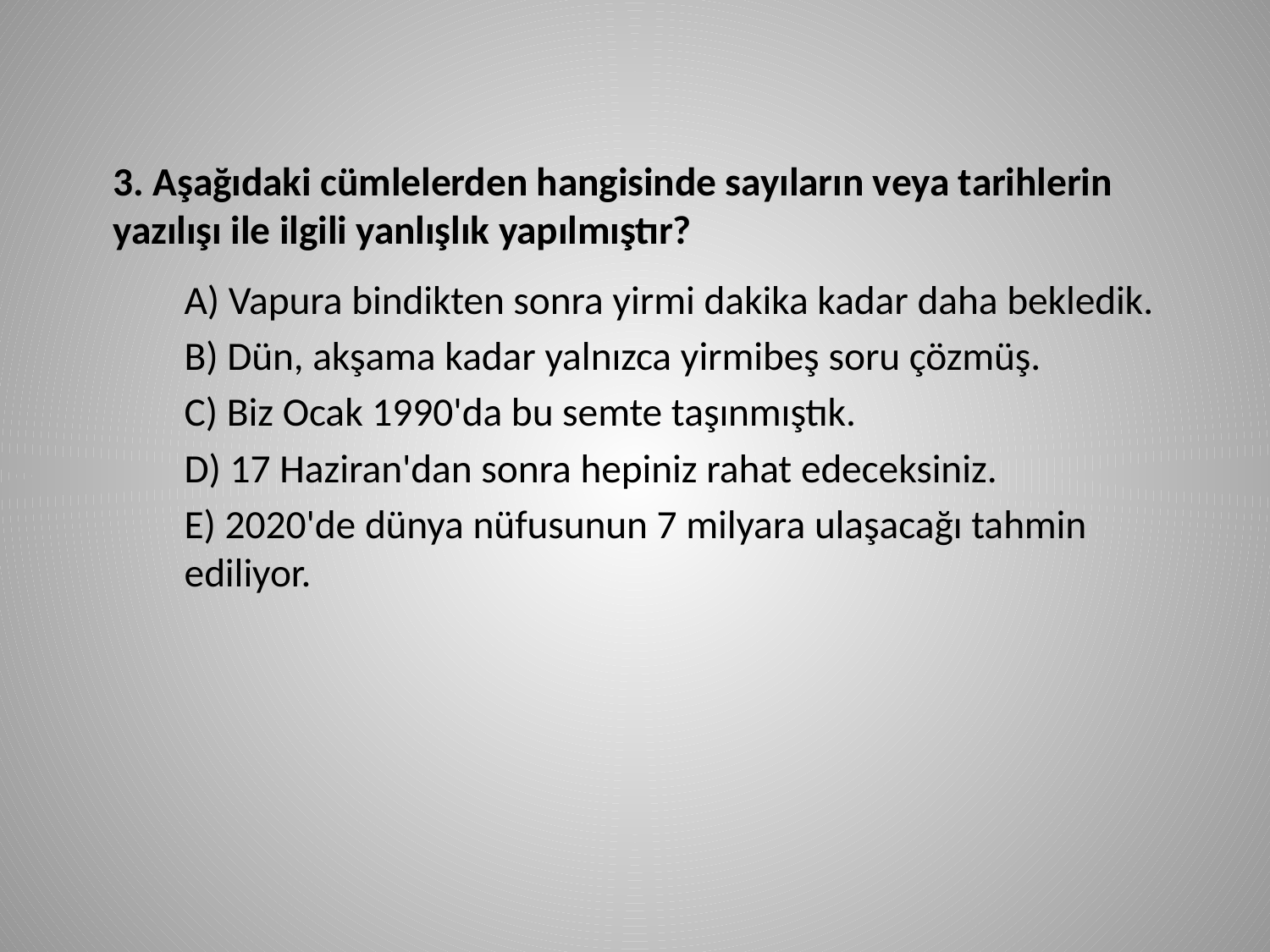

3. Aşağıdaki cümlelerden hangisinde sayıların veya tarihlerin yazılışı ile ilgili yanlışlık yapılmıştır?
A) Vapura bindikten sonra yirmi dakika kadar daha bekledik.
B) Dün, akşama kadar yalnızca yirmibeş soru çözmüş.
C) Biz Ocak 1990'da bu semte taşınmıştık.
D) 17 Haziran'dan sonra hepiniz rahat edeceksiniz.
E) 2020'de dünya nüfusunun 7 milyara ulaşacağı tahmin ediliyor.